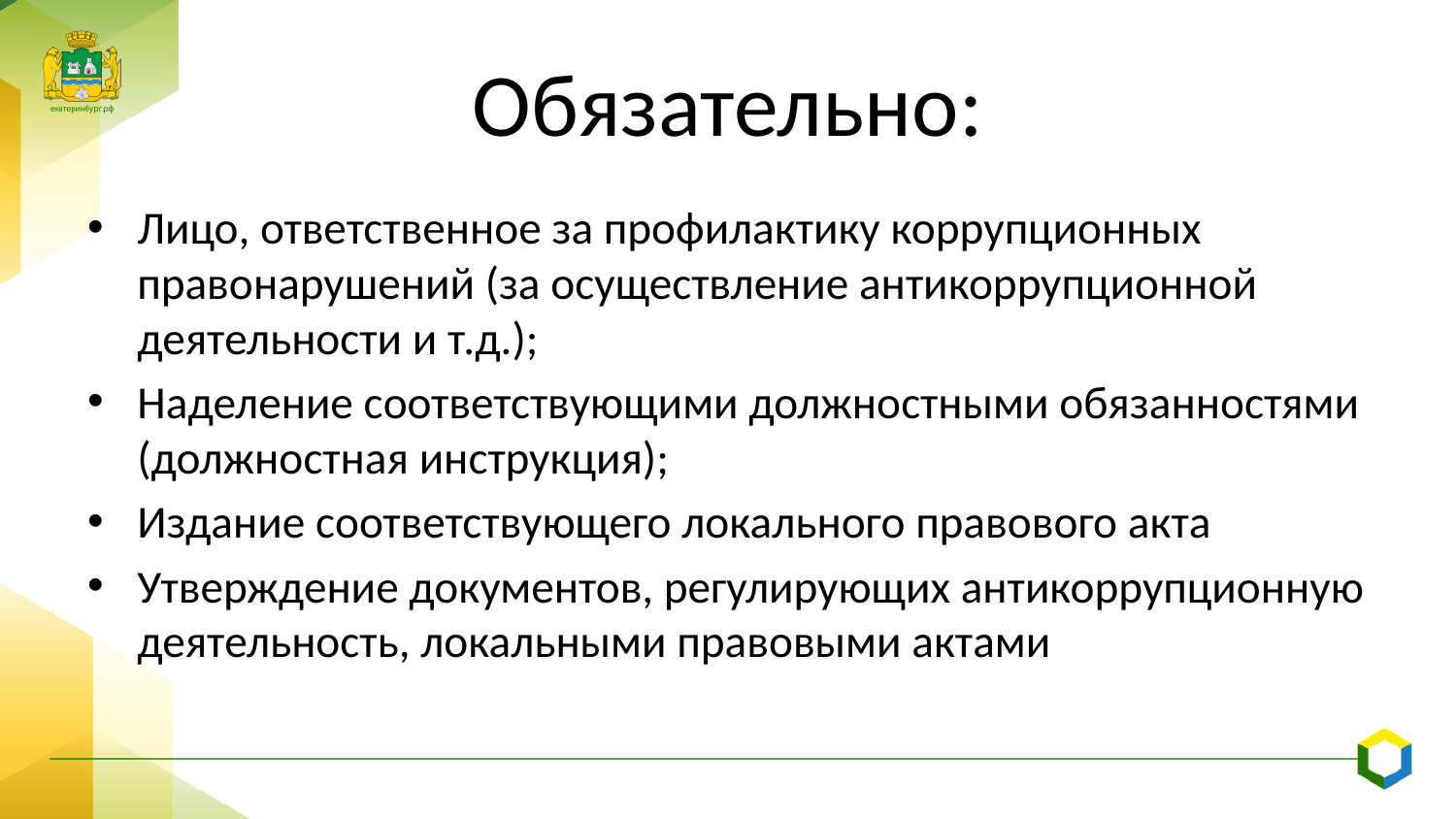

# Обязательно:
Лицо, ответственное за профилактику коррупционных правонарушений (за осуществление антикоррупционной деятельности и т.д.);
Наделение соответствующими должностными обязанностями (должностная инструкция);
Издание соответствующего локального правового акта
Утверждение документов, регулирующих антикоррупционную деятельность, локальными правовыми актами